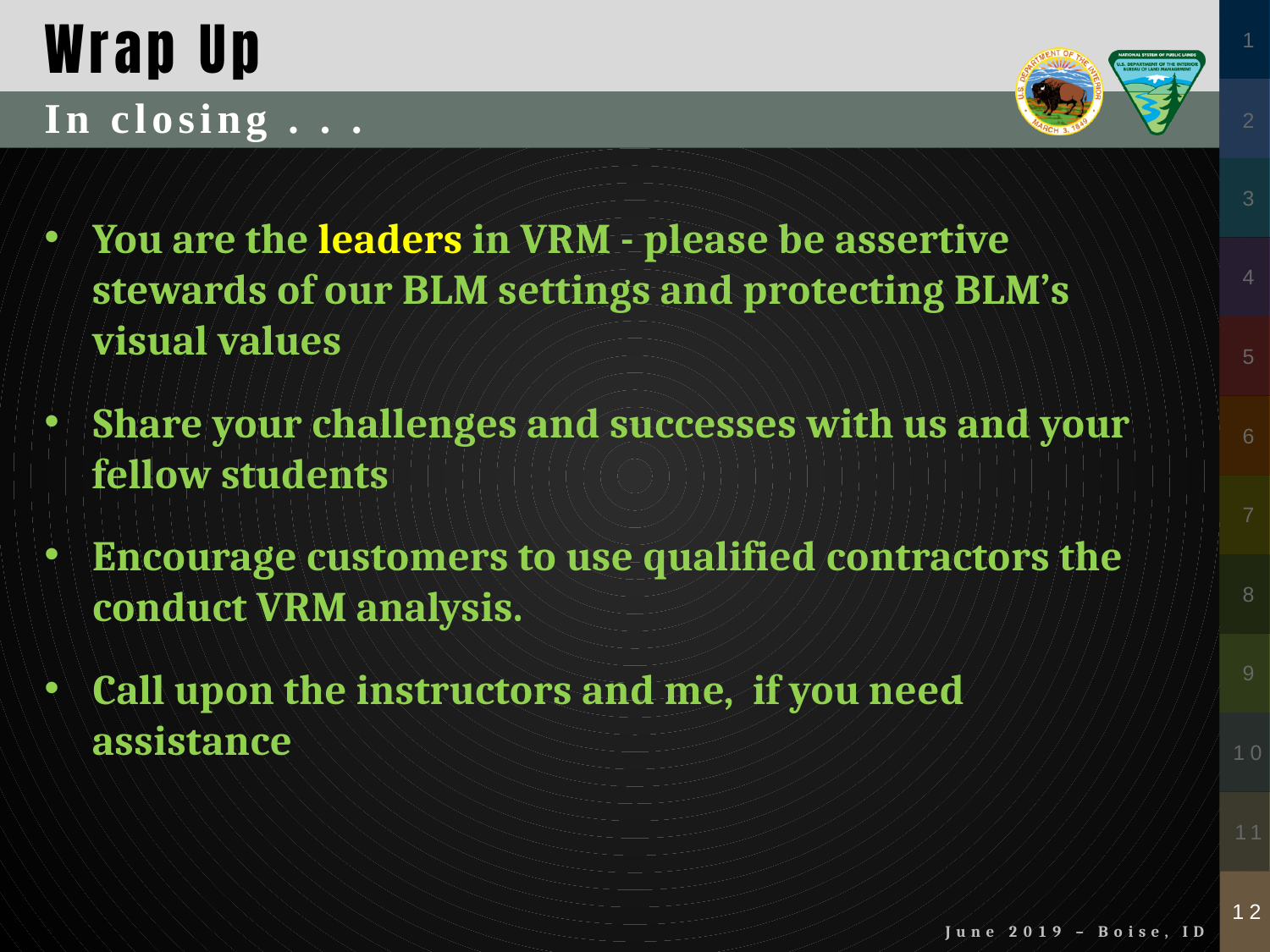

In closing . . .
You are the leaders in VRM - please be assertive stewards of our BLM settings and protecting BLM’s visual values
Share your challenges and successes with us and your fellow students
Encourage customers to use qualified contractors the conduct VRM analysis.
Call upon the instructors and me,  if you need assistance